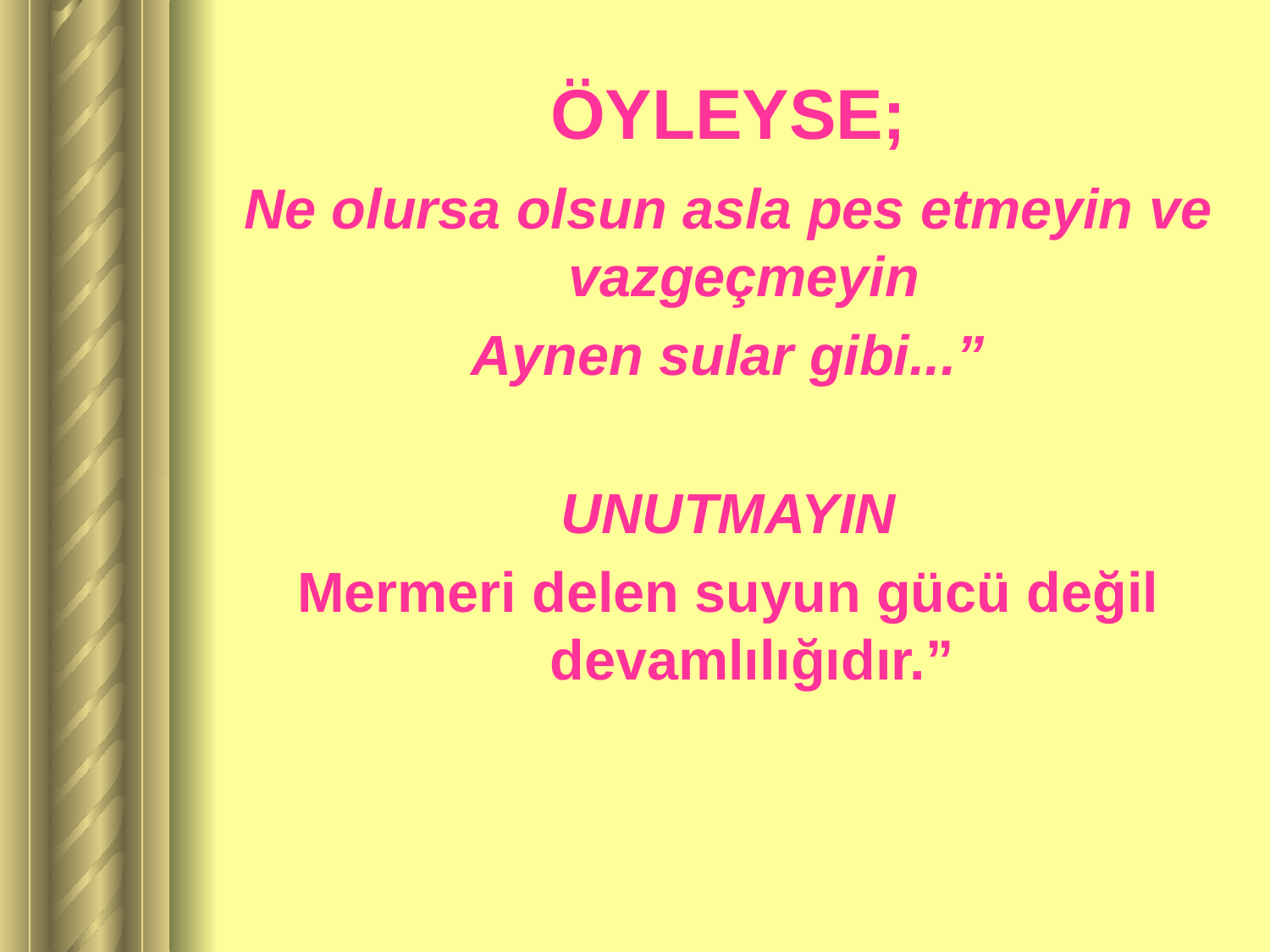

# ÖYLEYSE;
Ne olursa olsun asla pes etmeyin ve vazgeçmeyin
Aynen sular gibi...”

UNUTMAYIN
Mermeri delen suyun gücü değil devamlılığıdır.”